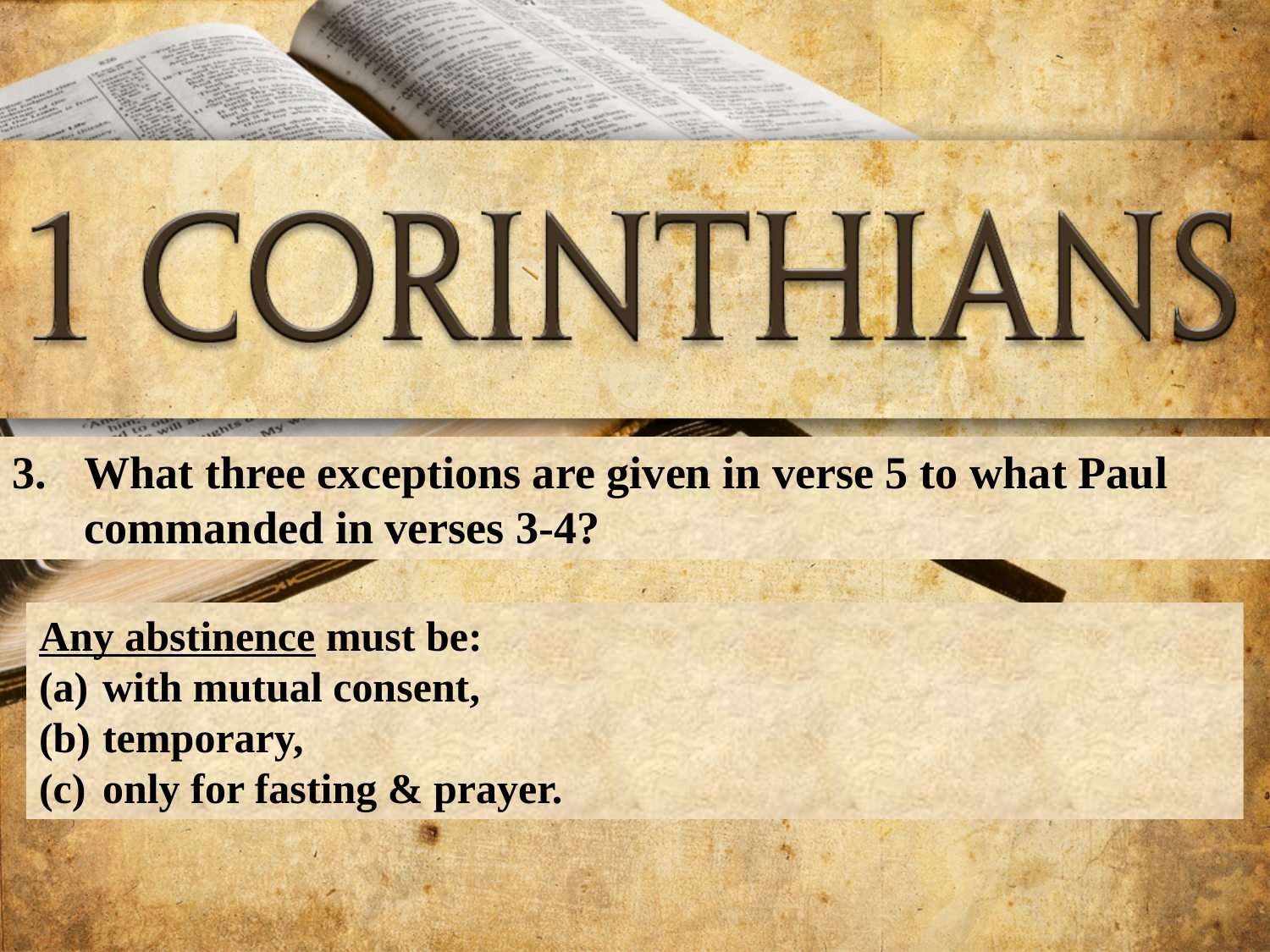

What three exceptions are given in verse 5 to what Paul commanded in verses 3-4?
Any abstinence must be:
with mutual consent,
temporary,
only for fasting & prayer.